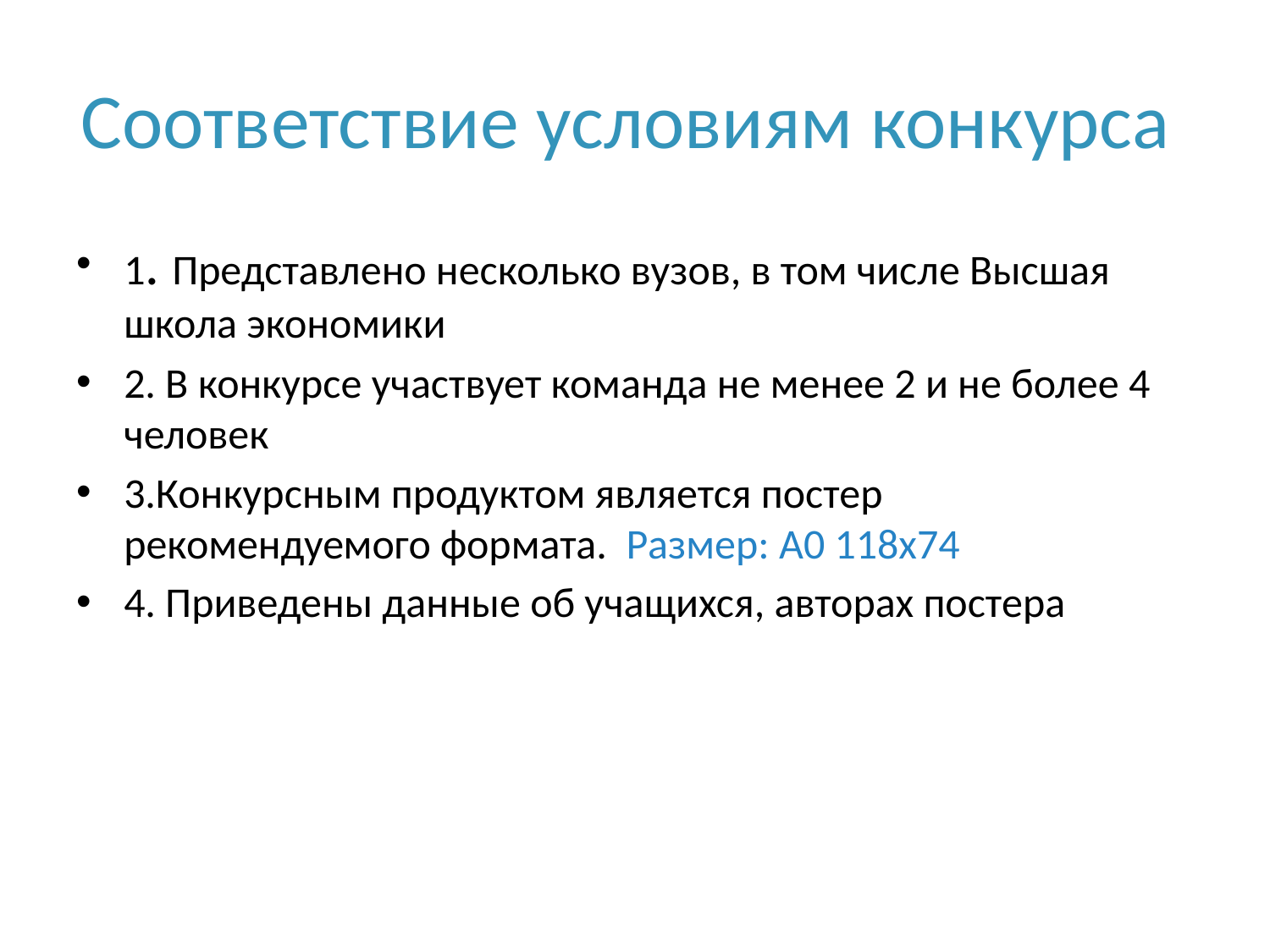

# Соответствие условиям конкурса
1. Представлено несколько вузов, в том числе Высшая школа экономики
2. В конкурсе участвует команда не менее 2 и не более 4 человек
3.Конкурсным продуктом является постер рекомендуемого формата.  Размер: А0 118х74
4. Приведены данные об учащихся, авторах постера